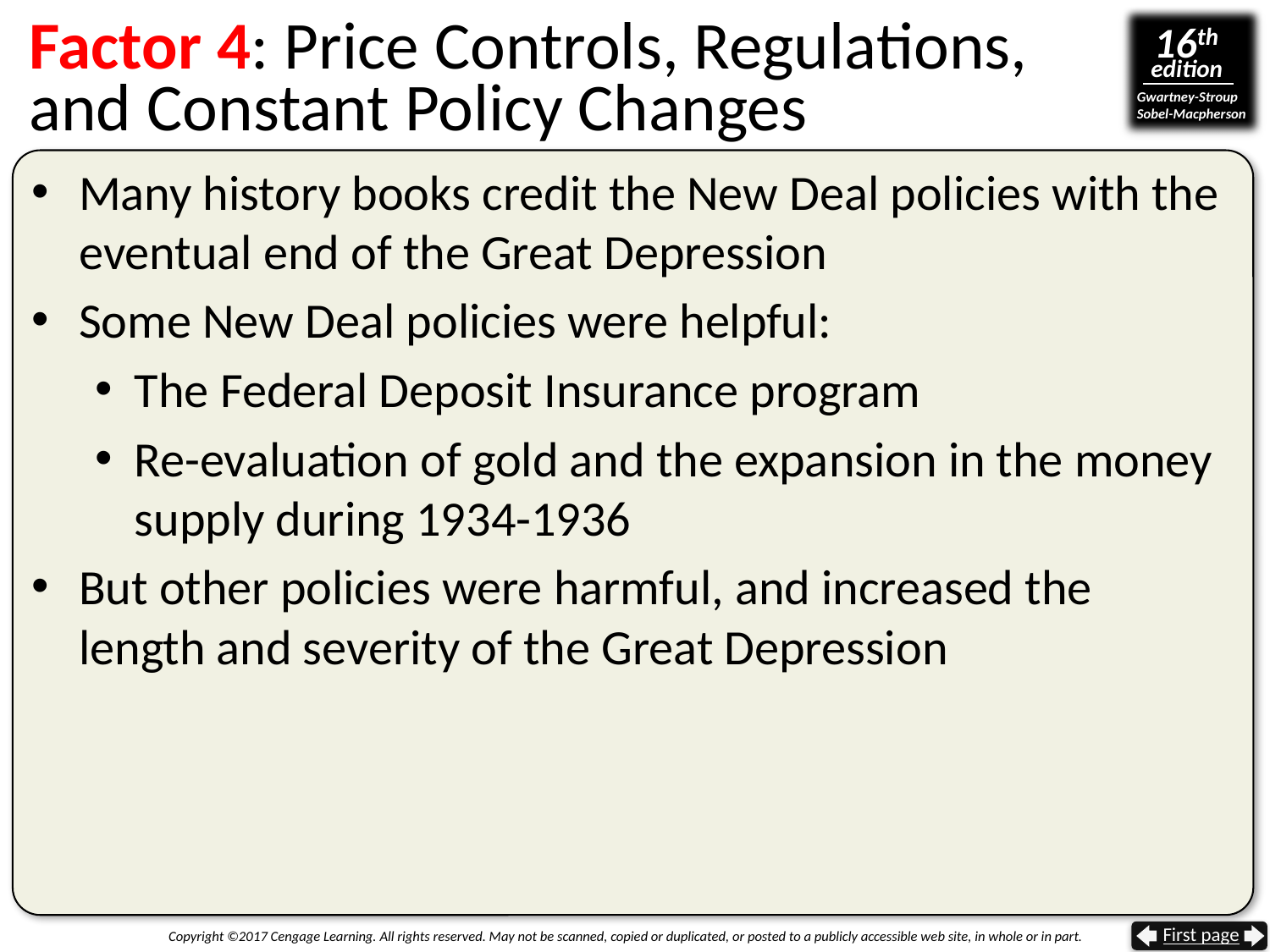

# Factor 4: Price Controls, Regulations, and Constant Policy Changes
Many history books credit the New Deal policies with the eventual end of the Great Depression
Some New Deal policies were helpful:
The Federal Deposit Insurance program
Re-evaluation of gold and the expansion in the money supply during 1934-1936
But other policies were harmful, and increased the length and severity of the Great Depression